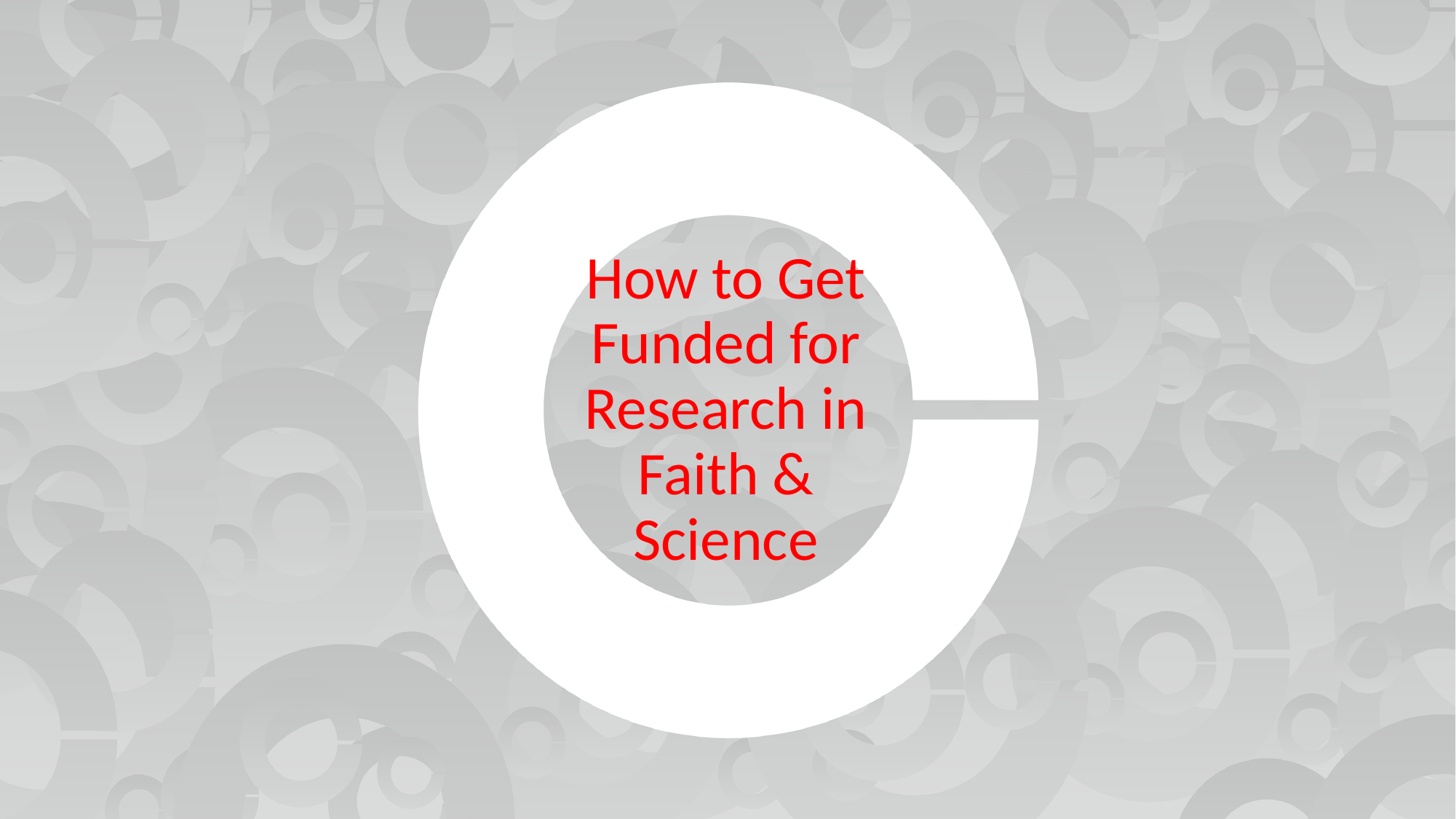

# How to Get Funded for Research in Faith & Science